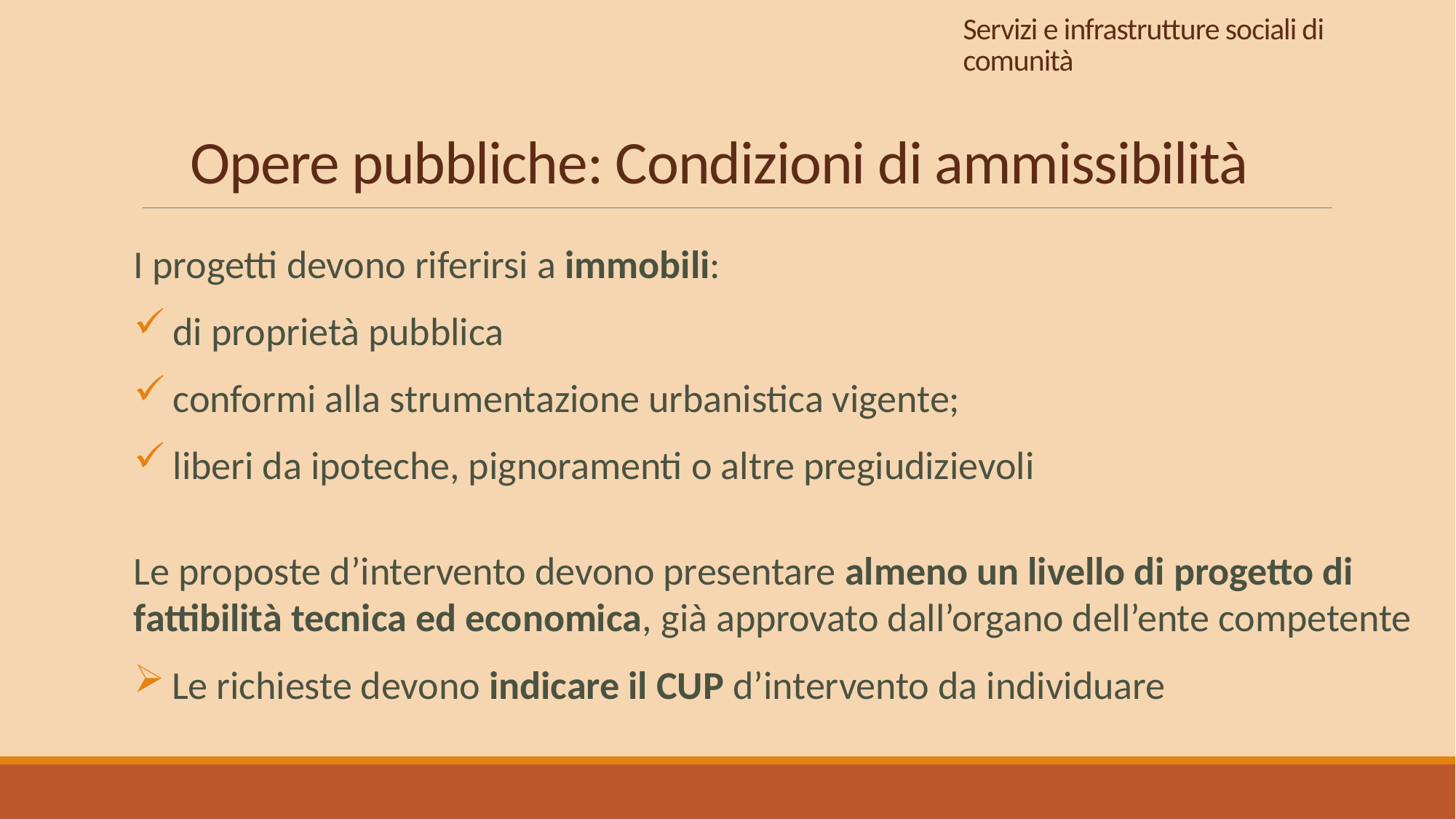

# Servizi e infrastrutture sociali di comunità
Opere pubbliche: Condizioni di ammissibilità
I progetti devono riferirsi a immobili:
 di proprietà pubblica
 conformi alla strumentazione urbanistica vigente;
 liberi da ipoteche, pignoramenti o altre pregiudizievoli

Le proposte d’intervento devono presentare almeno un livello di progetto di fattibilità tecnica ed economica, già approvato dall’organo dell’ente competente
 Le richieste devono indicare il CUP d’intervento da individuare